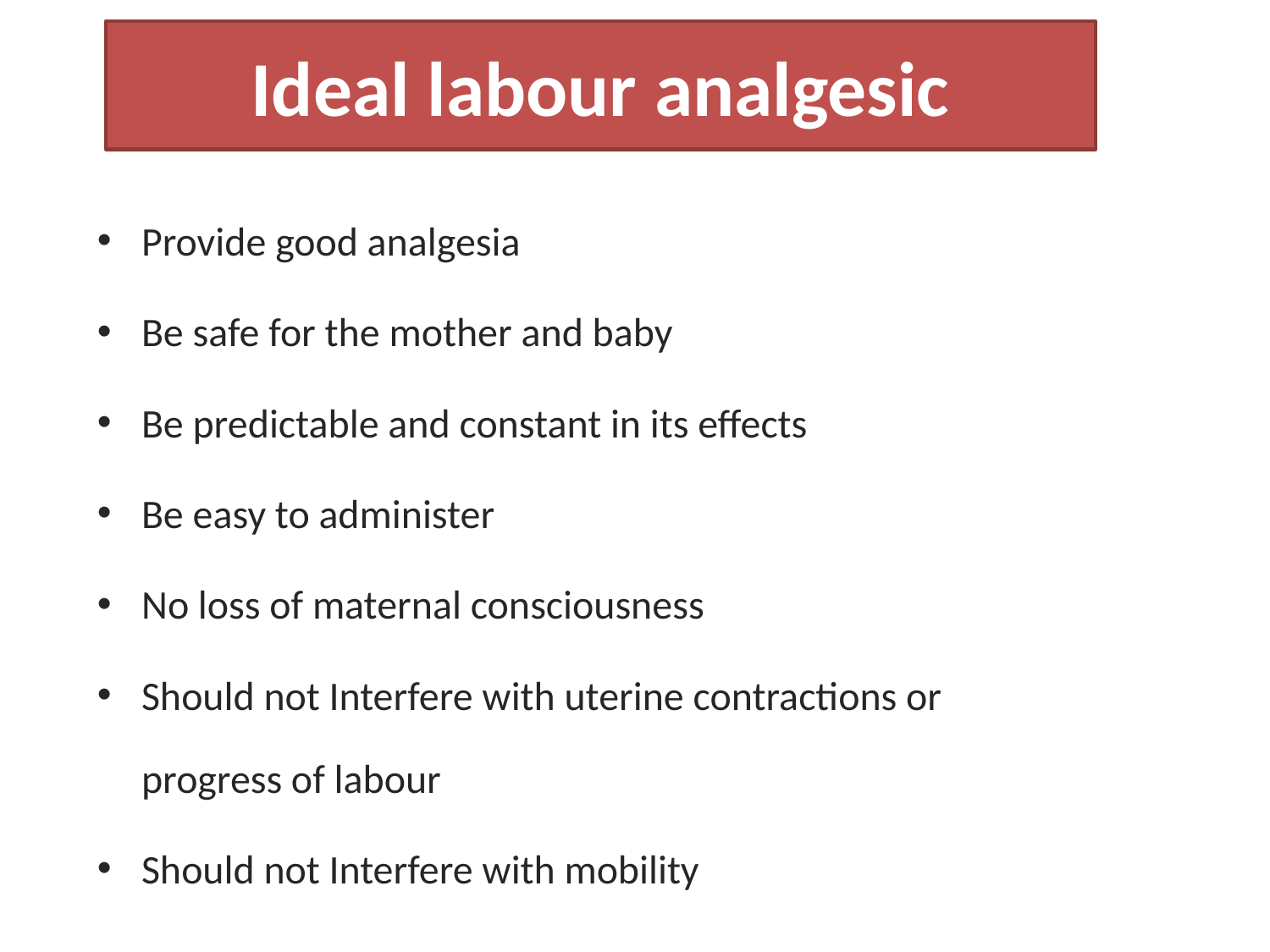

# Ideal labour analgesic

Provide good analgesia
Be safe for the mother and baby
Be predictable and constant in its effects
Be easy to administer
No loss of maternal consciousness
Should not Interfere with uterine contractions or progress of labour
Should not Interfere with mobility

6